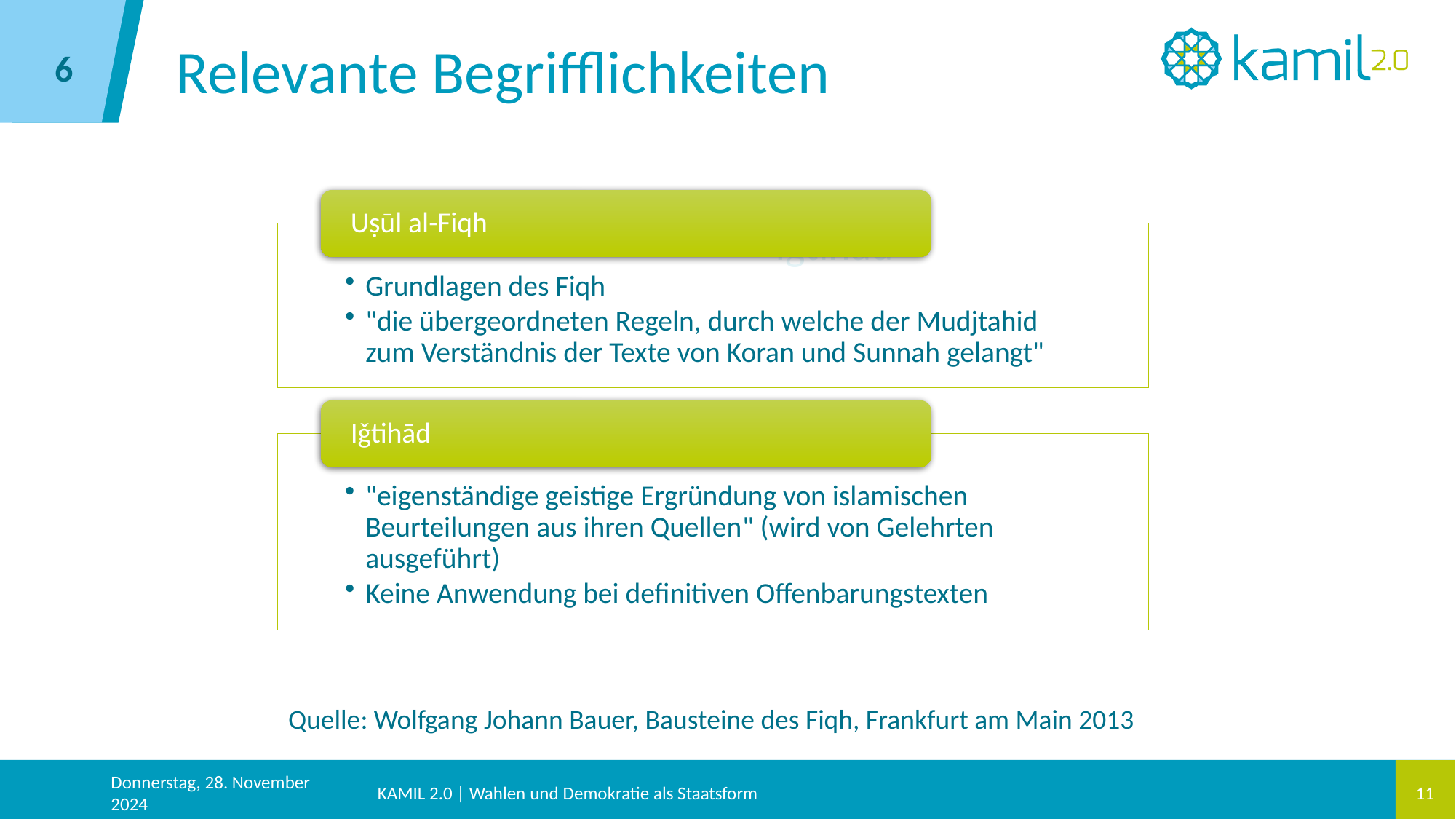

Relevante Begrifflichkeiten
6
Grundlagen des Fiqh
"die übergeordneten Regeln, durch welche der Mudjtahid zum Verständnis der Texte von Koran und Sunnah gelangt"
Uṣūl al-Fiqh
"eigenständige geistige Ergründung von islamischen Beurteilungen aus ihren Quellen" (wird von Gelehrten ausgeführt)
Keine Anwendung bei definitiven Offenbarungstexten
Iǧtihād
Iǧtihād
Quelle: Wolfgang Johann Bauer, Bausteine des Fiqh, Frankfurt am Main 2013
Donnerstag, 28. November 2024
KAMIL 2.0 | Wahlen und Demokratie als Staatsform
11